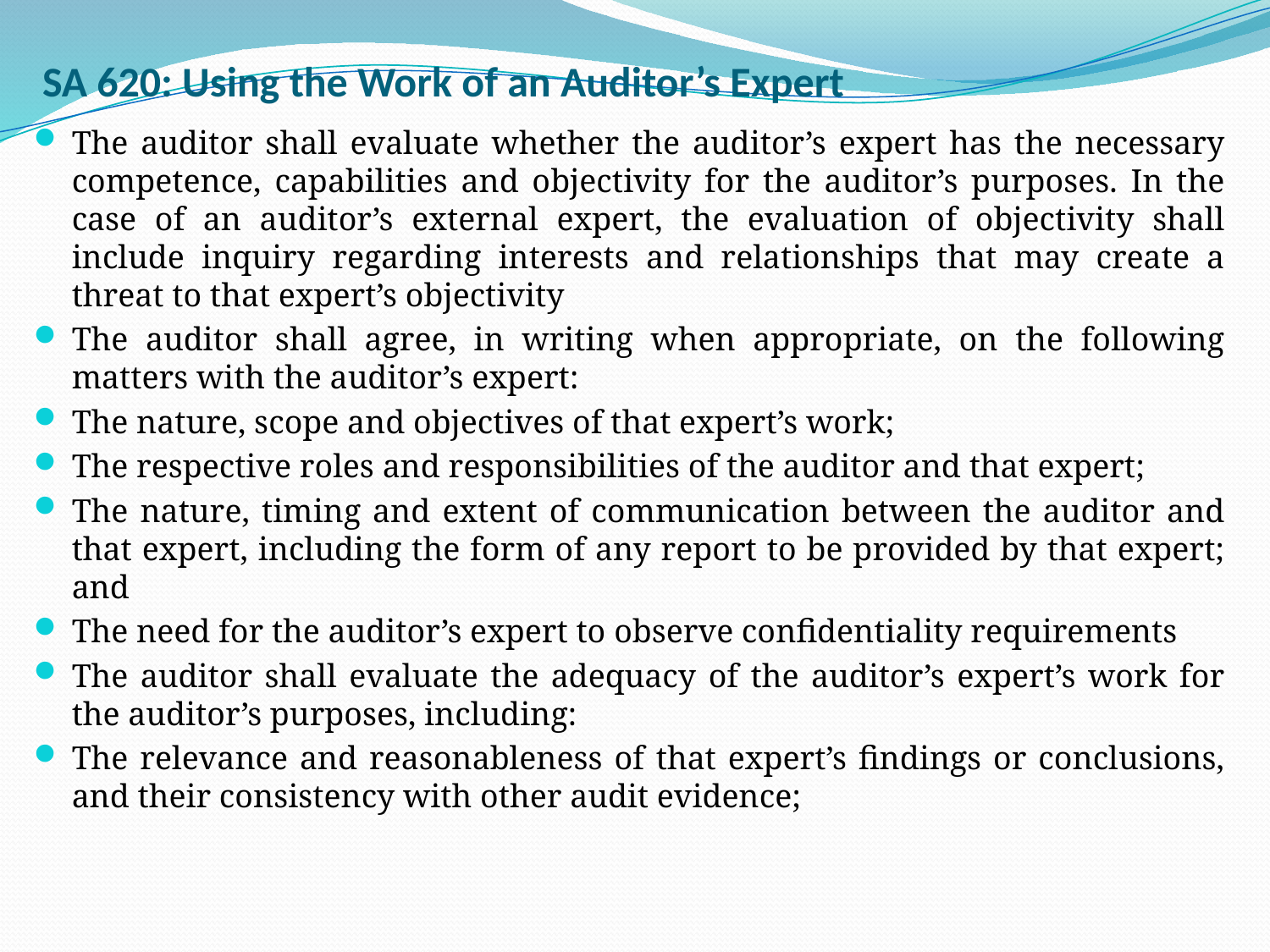

# SA 620: Using the Work of an Auditor’s Expert
The auditor shall evaluate whether the auditor’s expert has the necessary competence, capabilities and objectivity for the auditor’s purposes. In the case of an auditor’s external expert, the evaluation of objectivity shall include inquiry regarding interests and relationships that may create a threat to that expert’s objectivity
The auditor shall agree, in writing when appropriate, on the following matters with the auditor’s expert:
The nature, scope and objectives of that expert’s work;
The respective roles and responsibilities of the auditor and that expert;
The nature, timing and extent of communication between the auditor and that expert, including the form of any report to be provided by that expert; and
The need for the auditor’s expert to observe confidentiality requirements
The auditor shall evaluate the adequacy of the auditor’s expert’s work for the auditor’s purposes, including:
The relevance and reasonableness of that expert’s findings or conclusions, and their consistency with other audit evidence;